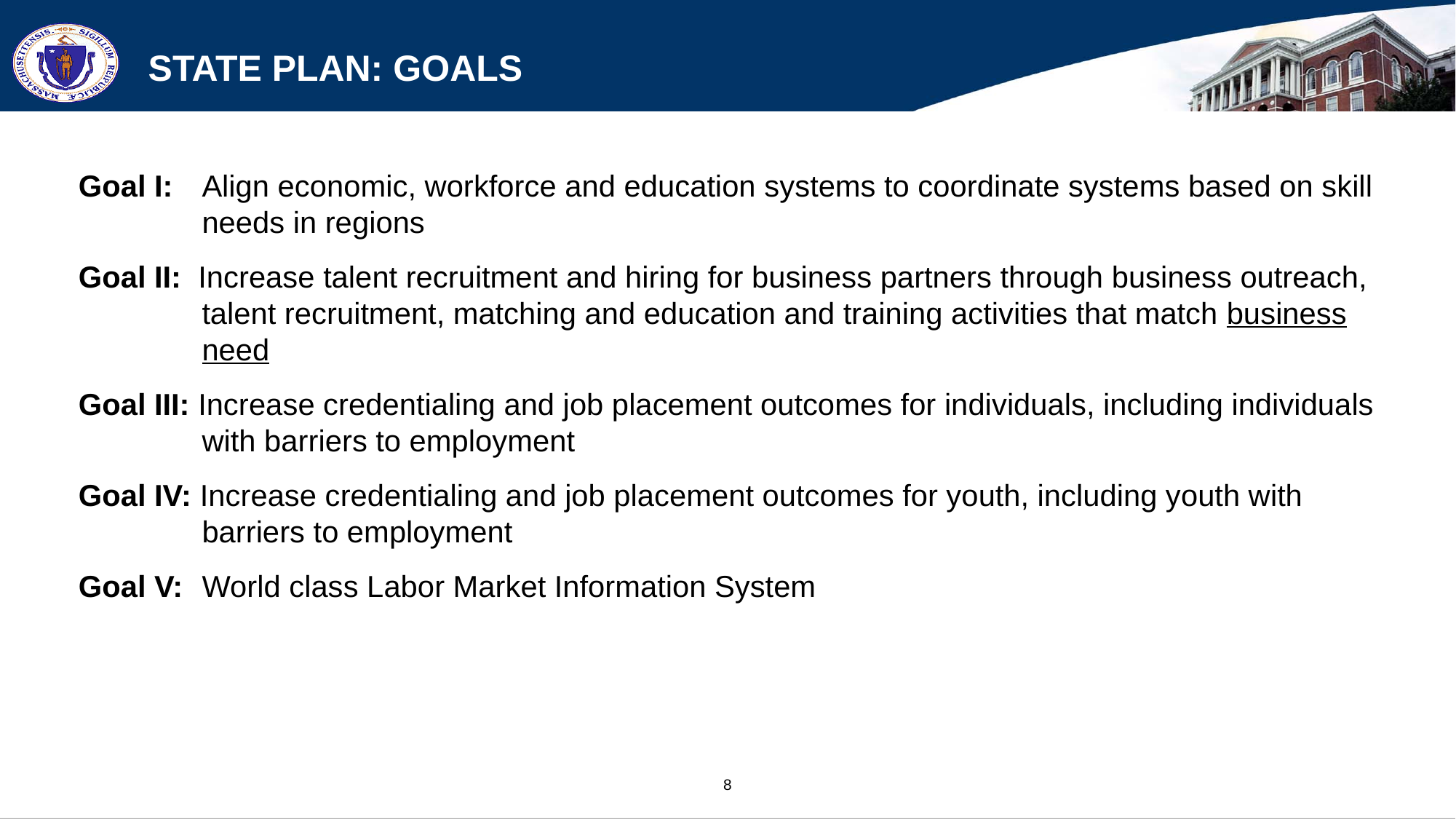

# State plan: Goals
Goal I:	Align economic, workforce and education systems to coordinate systems based on skill needs in regions
Goal II:  Increase talent recruitment and hiring for business partners through business outreach, talent recruitment, matching and education and training activities that match business need
Goal III: Increase credentialing and job placement outcomes for individuals, including individuals with barriers to employment
Goal IV: Increase credentialing and job placement outcomes for youth, including youth with barriers to employment
Goal V:	World class Labor Market Information System